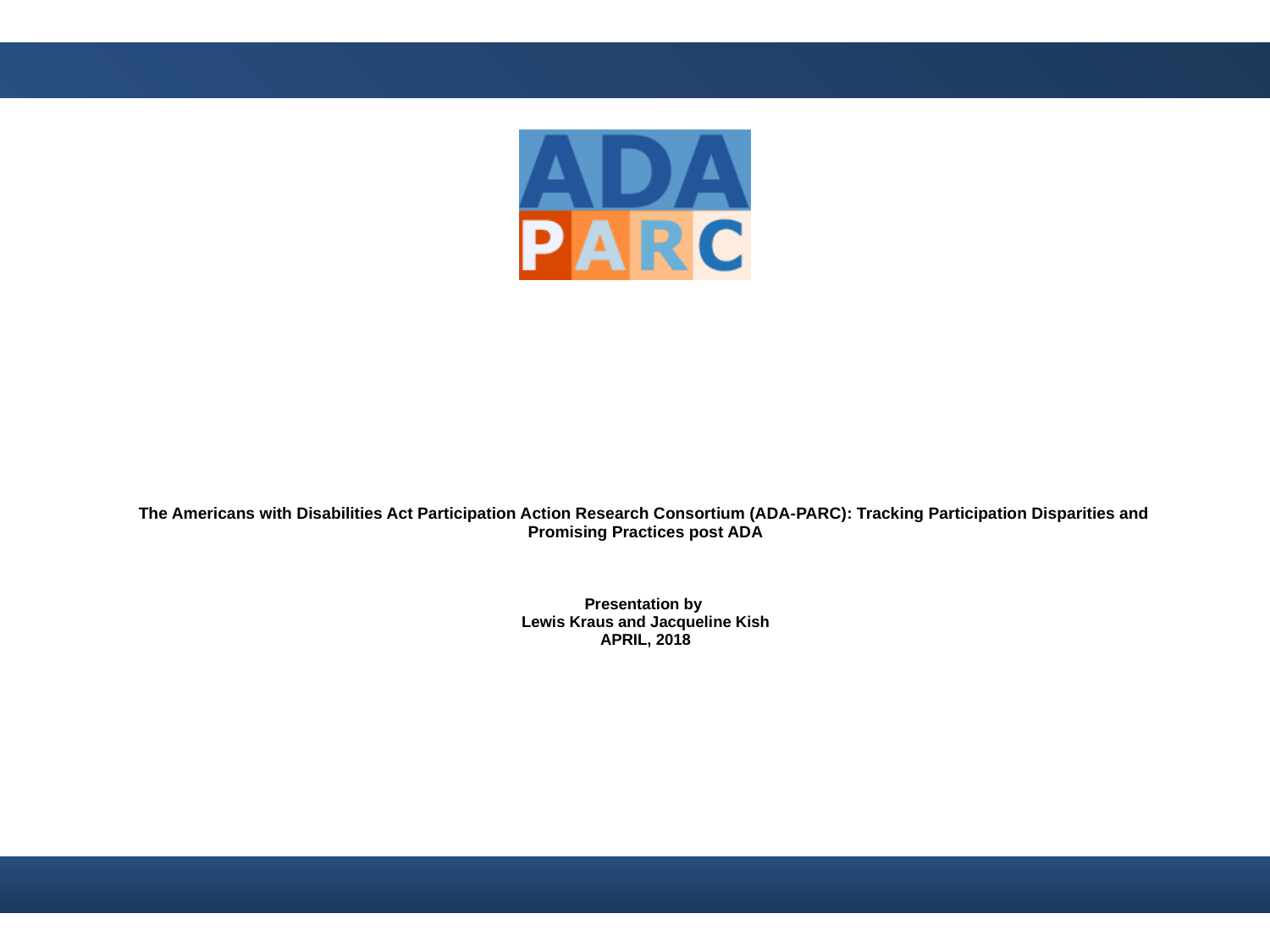

# The Americans with Disabilities Act Participation Action Research Consortium (ADA-PARC): Tracking Participation Disparities and Promising Practices post ADA Presentation by Lewis Kraus and Jacqueline Kish APRIL, 2018